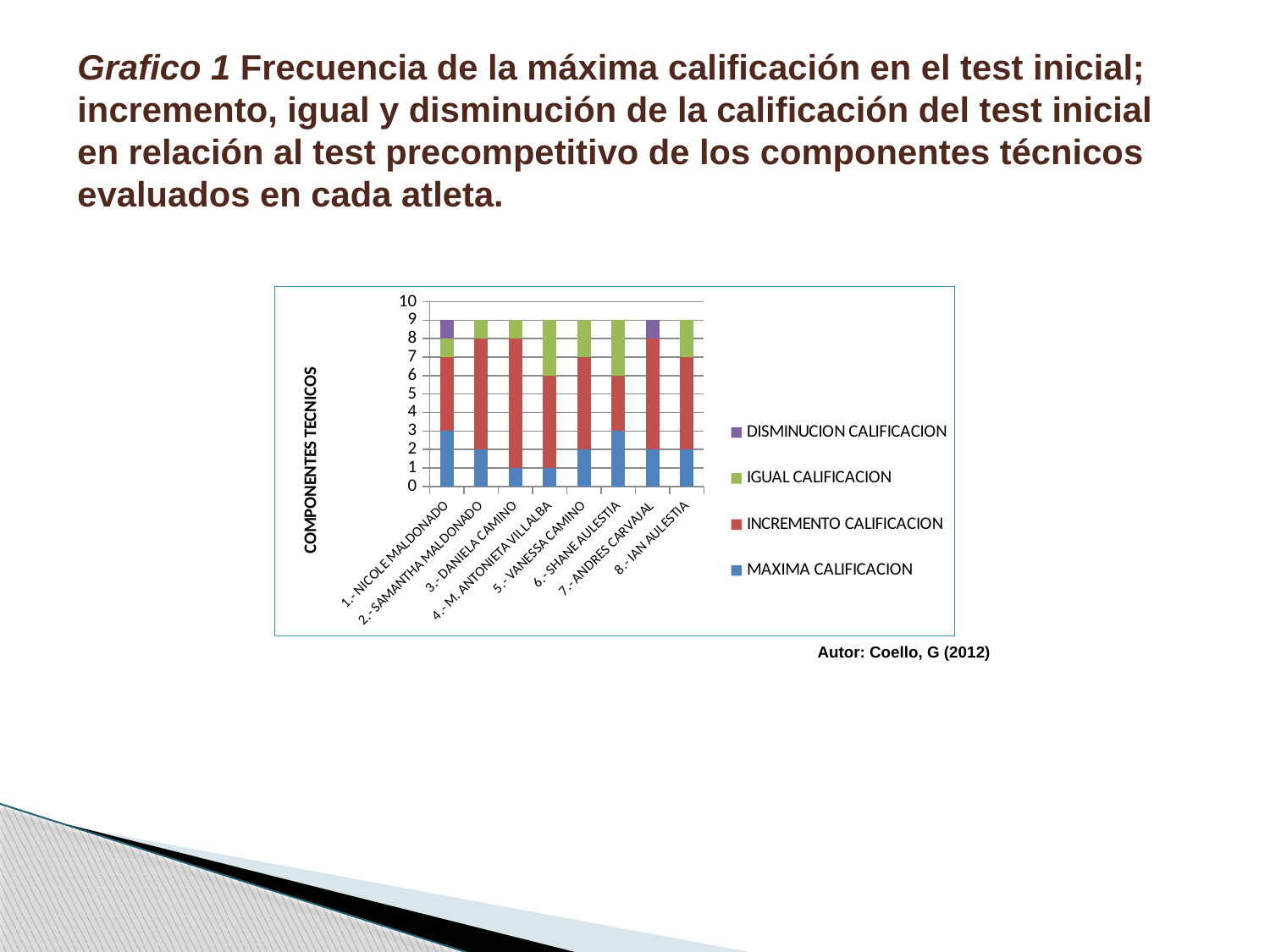

# Grafico 1 Frecuencia de la máxima calificación en el test inicial;  incremento, igual y disminución de la calificación del test inicial en relación al test precompetitivo de los componentes técnicos evaluados en cada atleta.

### Chart

| Category | MAXIMA CALIFICACION | INCREMENTO CALIFICACION | IGUAL CALIFICACION | DISMINUCION CALIFICACION |
|---|---|---|---|---|
| 1.- NICOLE MALDONADO | 3.0 | 4.0 | 1.0 | 1.0 |
| 2.- SAMANTHA MALDONADO | 2.0 | 6.0 | 1.0 | 0.0 |
| 3.- DANIELA CAMINO | 1.0 | 7.0 | 1.0 | 0.0 |
| 4.- M. ANTONIETA VILLALBA | 1.0 | 5.0 | 3.0 | 0.0 |
| 5.- VANESSA CAMINO | 2.0 | 5.0 | 2.0 | 0.0 |
| 6.- SHANE AULESTIA | 3.0 | 3.0 | 3.0 | 0.0 |
| 7.- ANDRES CARVAJAL | 2.0 | 6.0 | 0.0 | 1.0 |
| 8.- IAN AULESTIA | 2.0 | 5.0 | 2.0 | 0.0 |
Autor: Coello, G (2012)